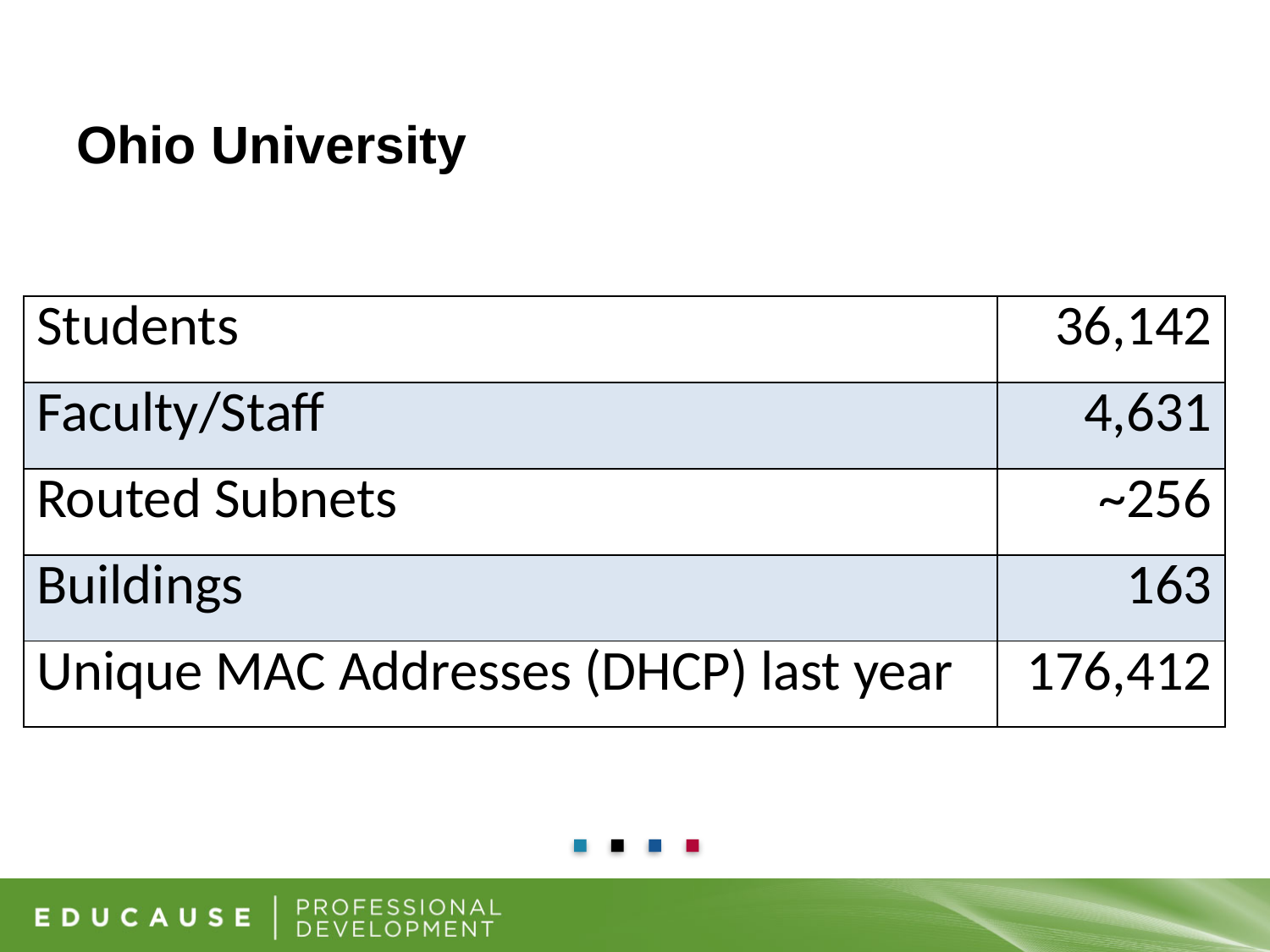

# Ohio University
| Students | 36,142 |
| --- | --- |
| Faculty/Staff | 4,631 |
| Routed Subnets | ~256 |
| Buildings | 163 |
| Unique MAC Addresses (DHCP) last year | 176,412 |